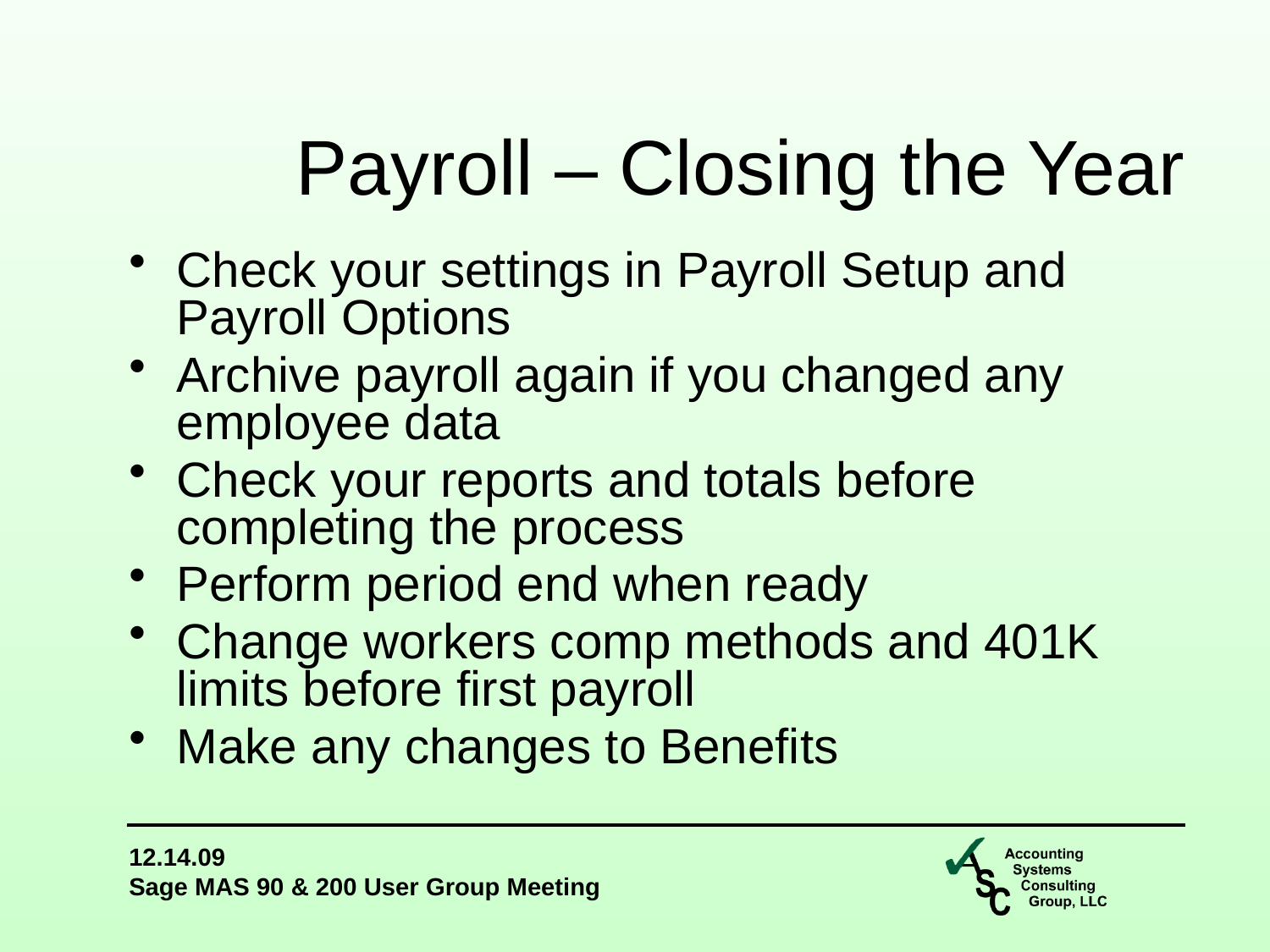

Payroll – Closing the Year
Check your settings in Payroll Setup and Payroll Options
Archive payroll again if you changed any employee data
Check your reports and totals before completing the process
Perform period end when ready
Change workers comp methods and 401K limits before first payroll
Make any changes to Benefits